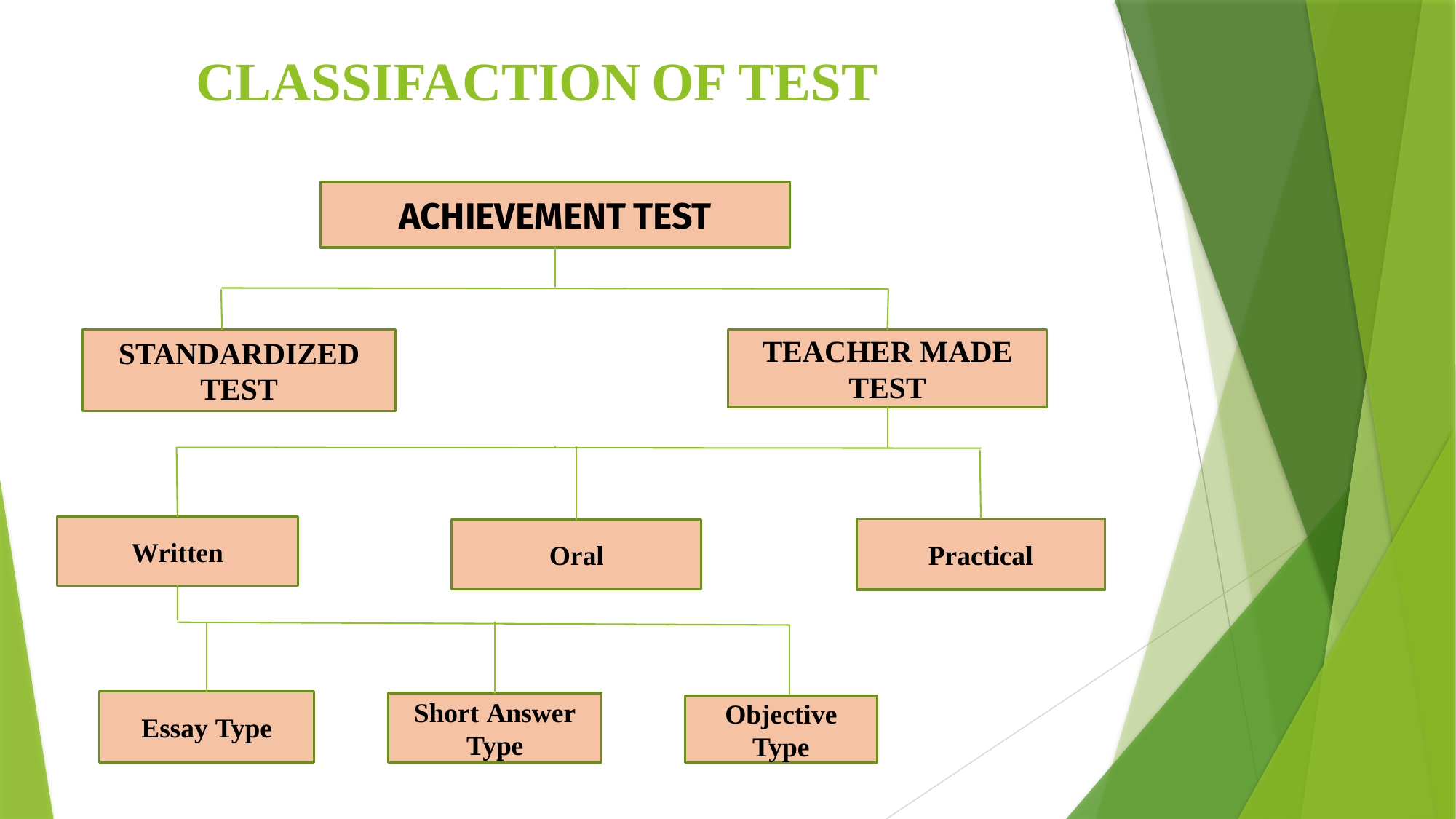

# CLASSIFACTION OF TEST

ACHIEVEMENT TEST
STANDARDIZED
TEST
TEACHER MADE
TEST
Written
Practical
Oral

Essay Type

Short Answer Type
Objective Type